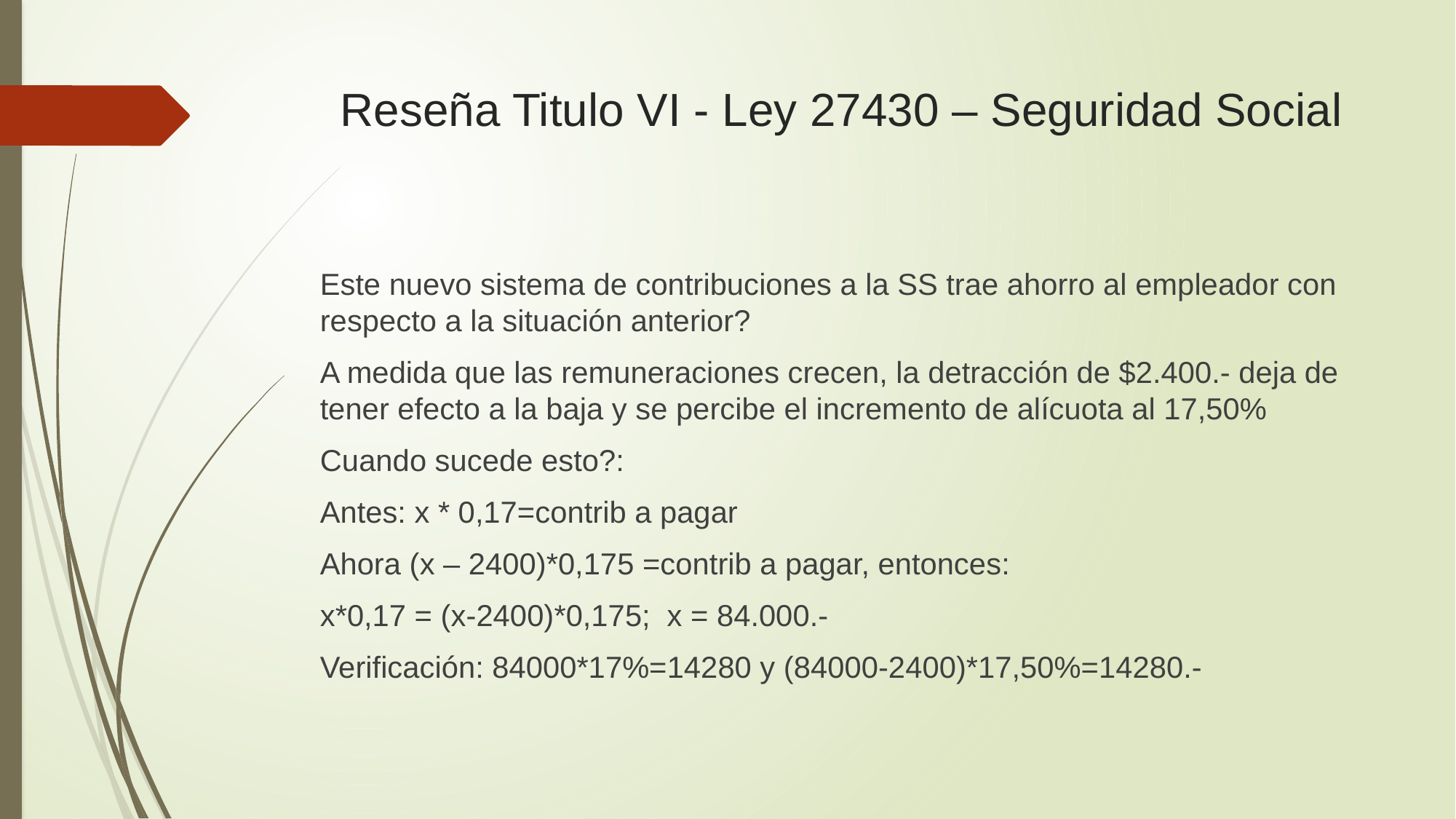

# Reseña Titulo VI - Ley 27430 – Seguridad Social
Este nuevo sistema de contribuciones a la SS trae ahorro al empleador con respecto a la situación anterior?
A medida que las remuneraciones crecen, la detracción de $2.400.- deja de tener efecto a la baja y se percibe el incremento de alícuota al 17,50%
Cuando sucede esto?:
Antes: x * 0,17=contrib a pagar
Ahora (x – 2400)*0,175 =contrib a pagar, entonces:
x*0,17 = (x-2400)*0,175;  x = 84.000.-
Verificación: 84000*17%=14280 y (84000-2400)*17,50%=14280.-